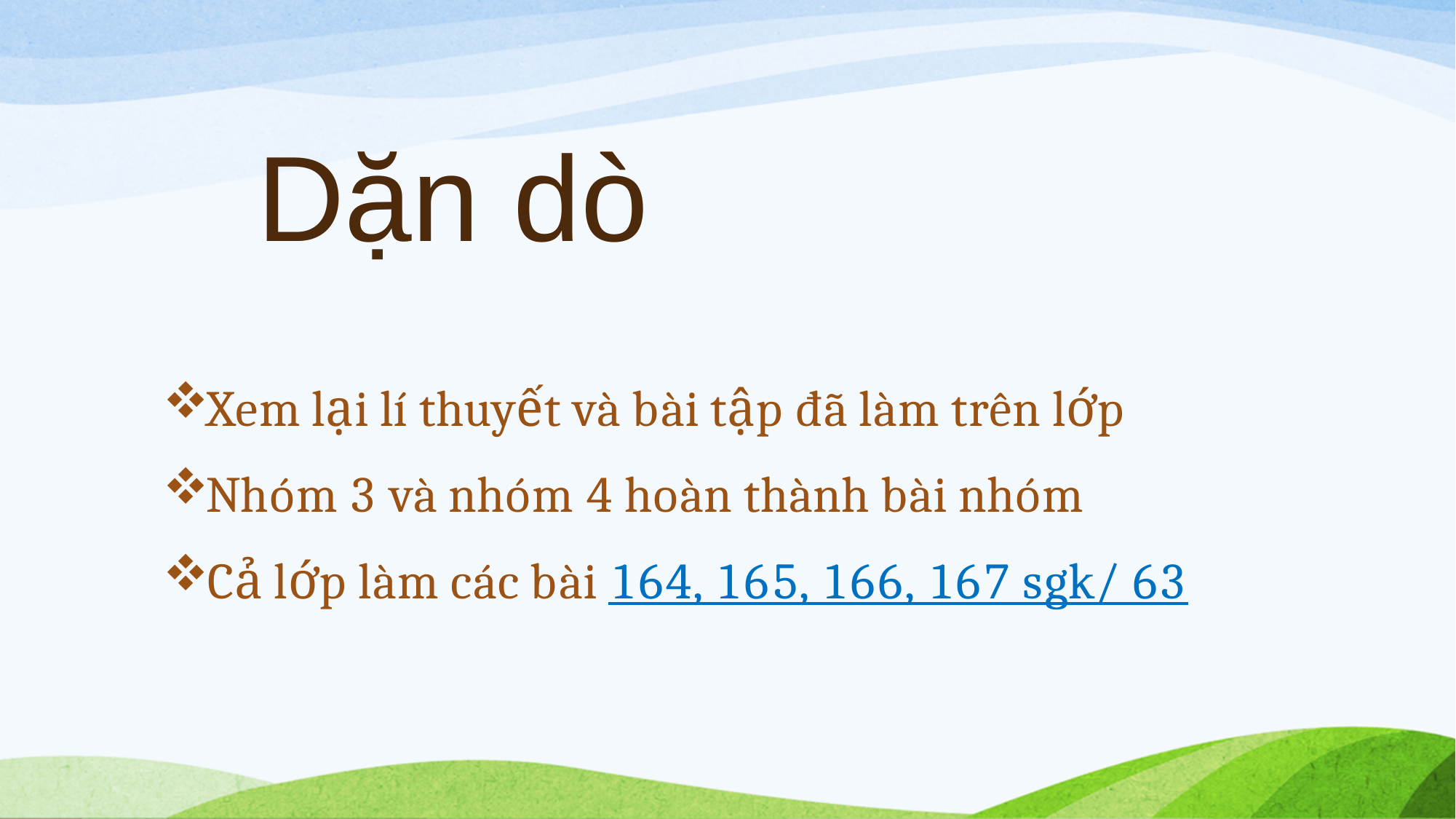

# Dặn dò
Xem lại lí thuyết và bài tập đã làm trên lớp
Nhóm 3 và nhóm 4 hoàn thành bài nhóm
Cả lớp làm các bài 164, 165, 166, 167 sgk/ 63